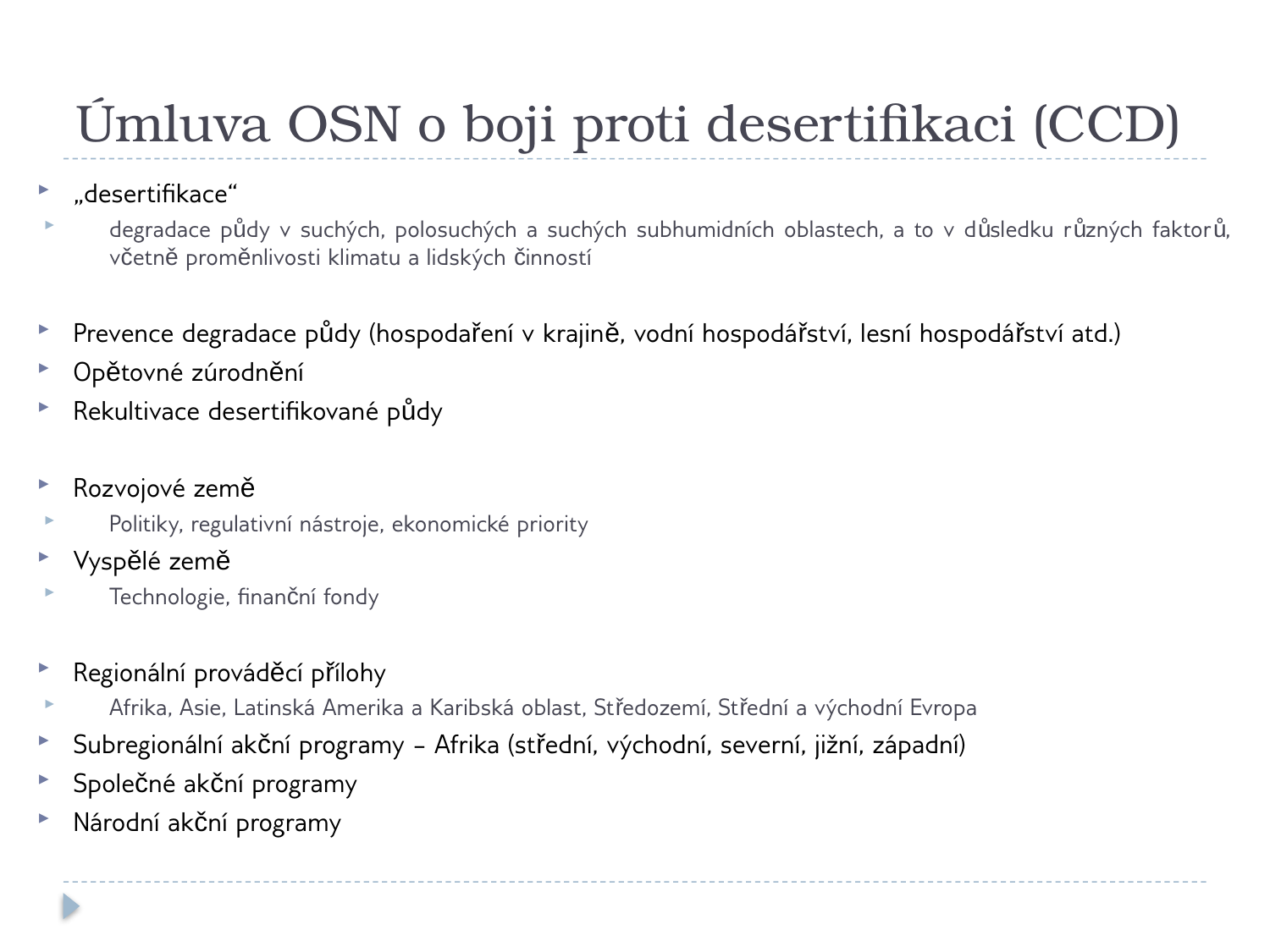

# Úmluva OSN o boji proti desertifikaci (CCD)
„desertifikace“
degradace půdy v suchých, polosuchých a suchých subhumidních oblastech, a to v důsledku různých faktorů, včetně proměnlivosti klimatu a lidských činností

Prevence degradace půdy (hospodaření v krajině, vodní hospodářství, lesní hospodářství atd.)
Opětovné zúrodnění
Rekultivace desertifikované půdy

Rozvojové země
Politiky, regulativní nástroje, ekonomické priority
Vyspělé země
Technologie, finanční fondy

Regionální prováděcí přílohy
Afrika, Asie, Latinská Amerika a Karibská oblast, Středozemí, Střední a východní Evropa
Subregionální akční programy – Afrika (střední, východní, severní, jižní, západní)
Společné akční programy
Národní akční programy